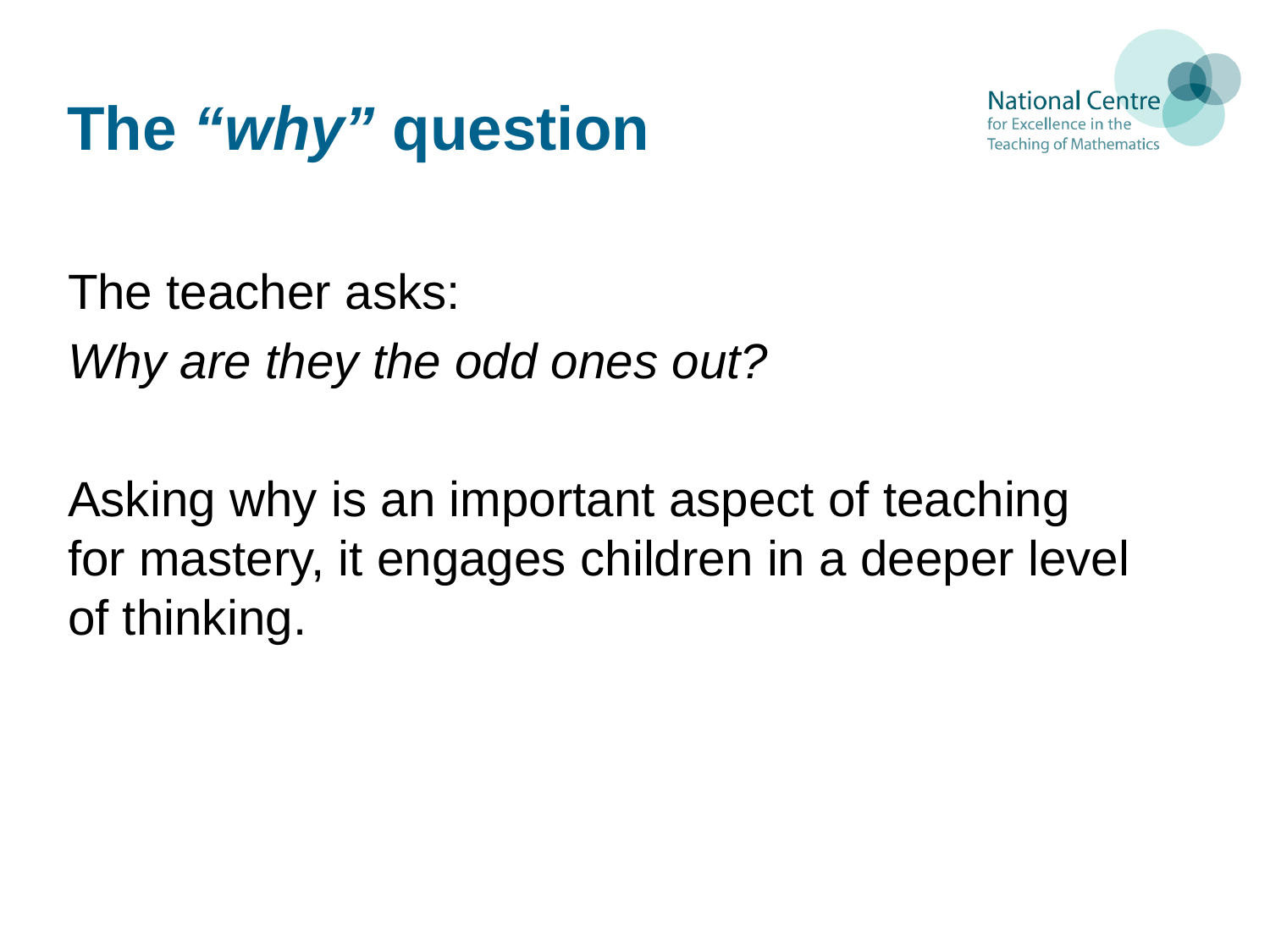

# The “why” question
The teacher asks:
Why are they the odd ones out?

Asking why is an important aspect of teaching for mastery, it engages children in a deeper level of thinking.